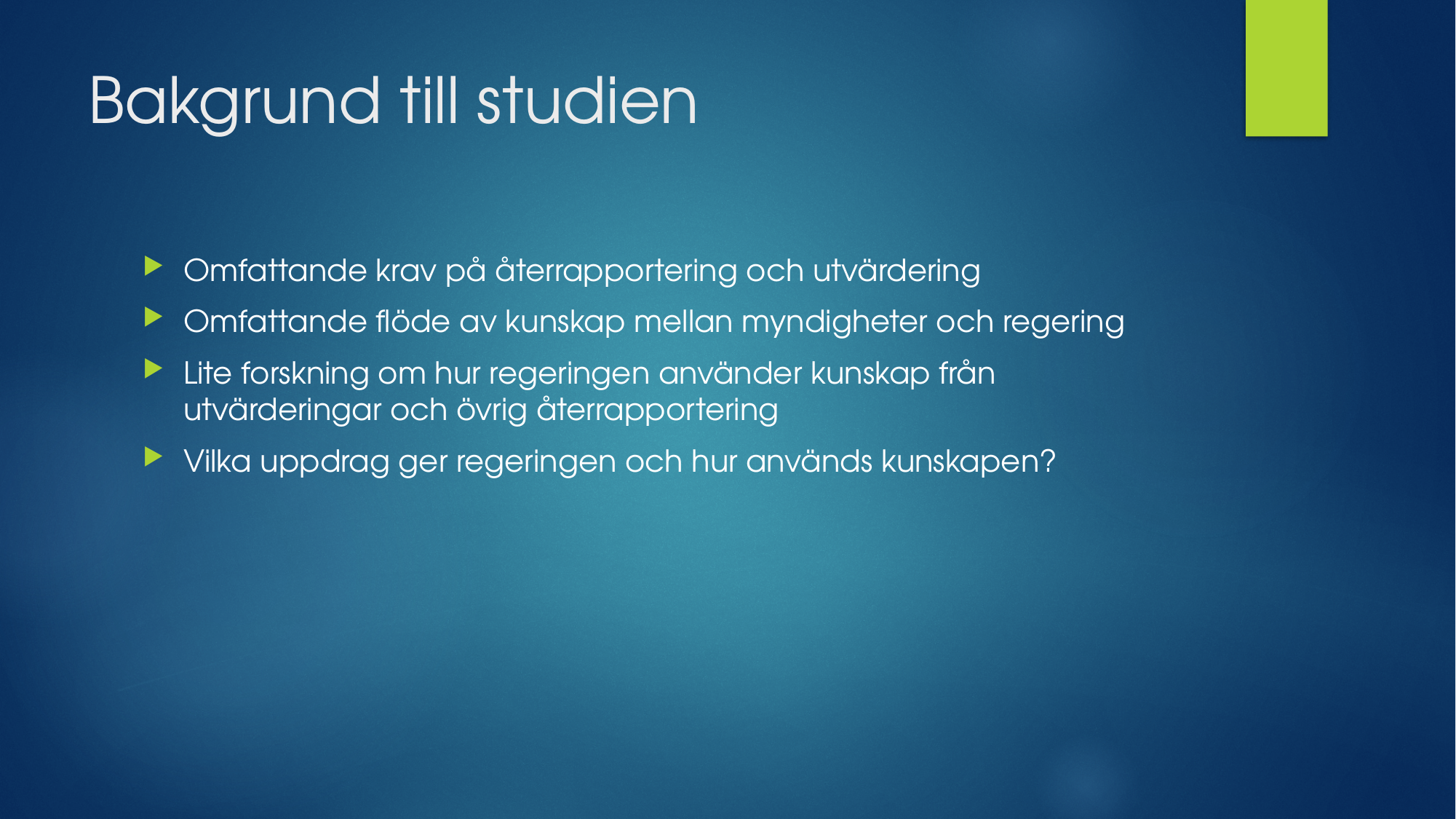

# Bakgrund till studien
Omfattande krav på återrapportering och utvärdering
Omfattande flöde av kunskap mellan myndigheter och regering
Lite forskning om hur regeringen använder kunskap från utvärderingar och övrig återrapportering
Vilka uppdrag ger regeringen och hur används kunskapen?